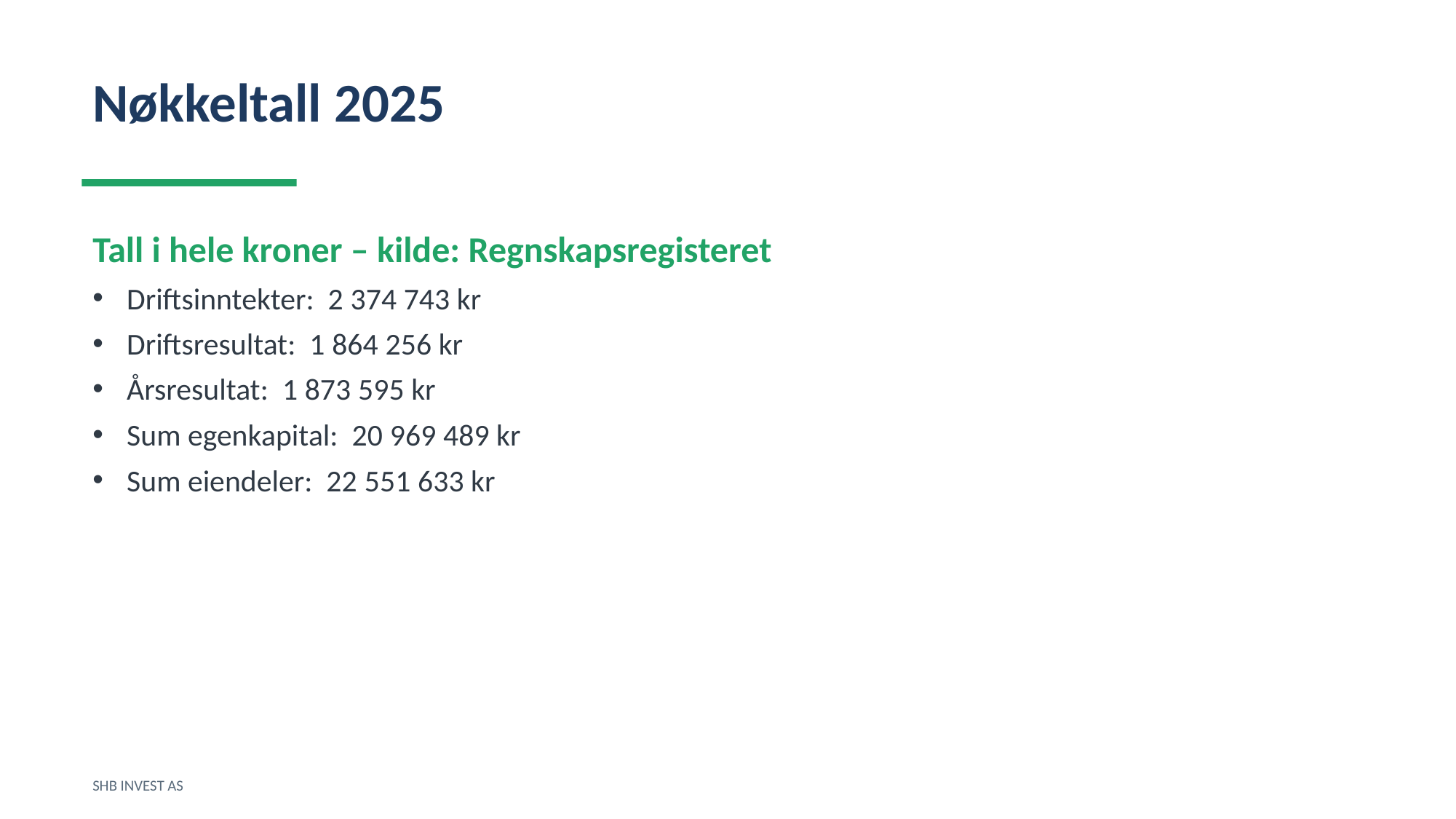

Nøkkeltall 2025

Tall i hele kroner – kilde: Regnskapsregisteret
Driftsinntekter:  2 374 743 kr
Driftsresultat:  1 864 256 kr
Årsresultat:  1 873 595 kr
Sum egenkapital:  20 969 489 kr
Sum eiendeler:  22 551 633 kr
SHB INVEST AS